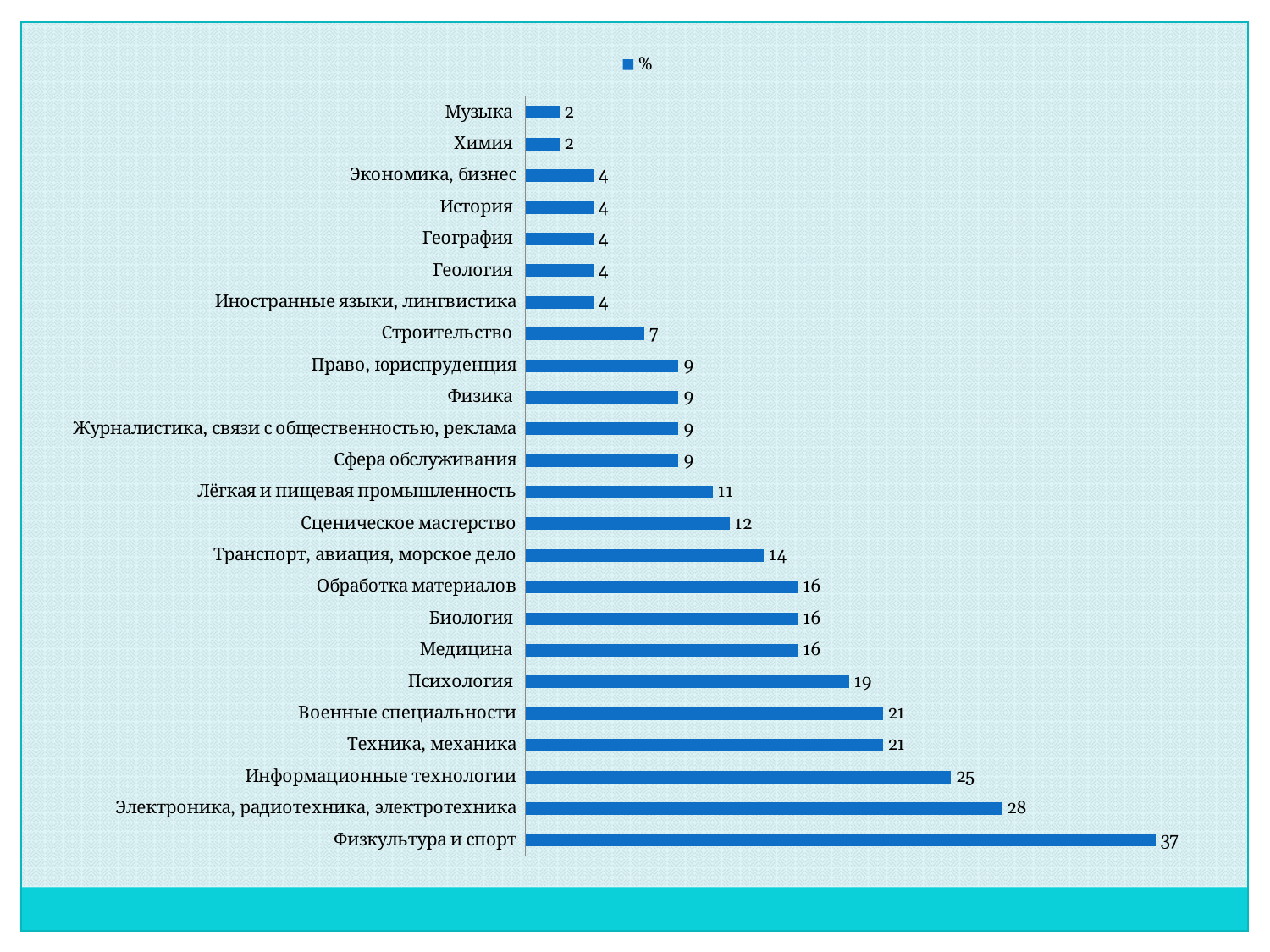

### Chart

| Category | %  |
|---|---|
| Физкультура и спорт  | 37.0 |
| Электроника, радиотехника, электротехника  | 28.0 |
| Информационные технологии  | 25.0 |
| Техника, механика  | 21.0 |
| Военные специальности  | 21.0 |
| Психология   | 19.0 |
| Медицина   | 16.0 |
| Биология   | 16.0 |
| Обработка материалов  | 16.0 |
| Транспорт, авиация, морское дело  | 14.0 |
| Сценическое мастерство  | 12.0 |
| Лёгкая и пищевая промышленность  | 11.0 |
| Сфера обслуживания  | 9.0 |
| Журналистика, связи с общественностью, реклама  | 9.0 |
| Физика   | 9.0 |
| Право, юриспруденция  | 9.0 |
| Строительство   | 7.0 |
| Иностранные языки, лингвистика  | 4.0 |
| Геология   | 4.0 |
| География   | 4.0 |
| История   | 4.0 |
| Экономика, бизнес  | 4.0 |
| Химия   | 2.0 |
| Музыка   | 2.0 |